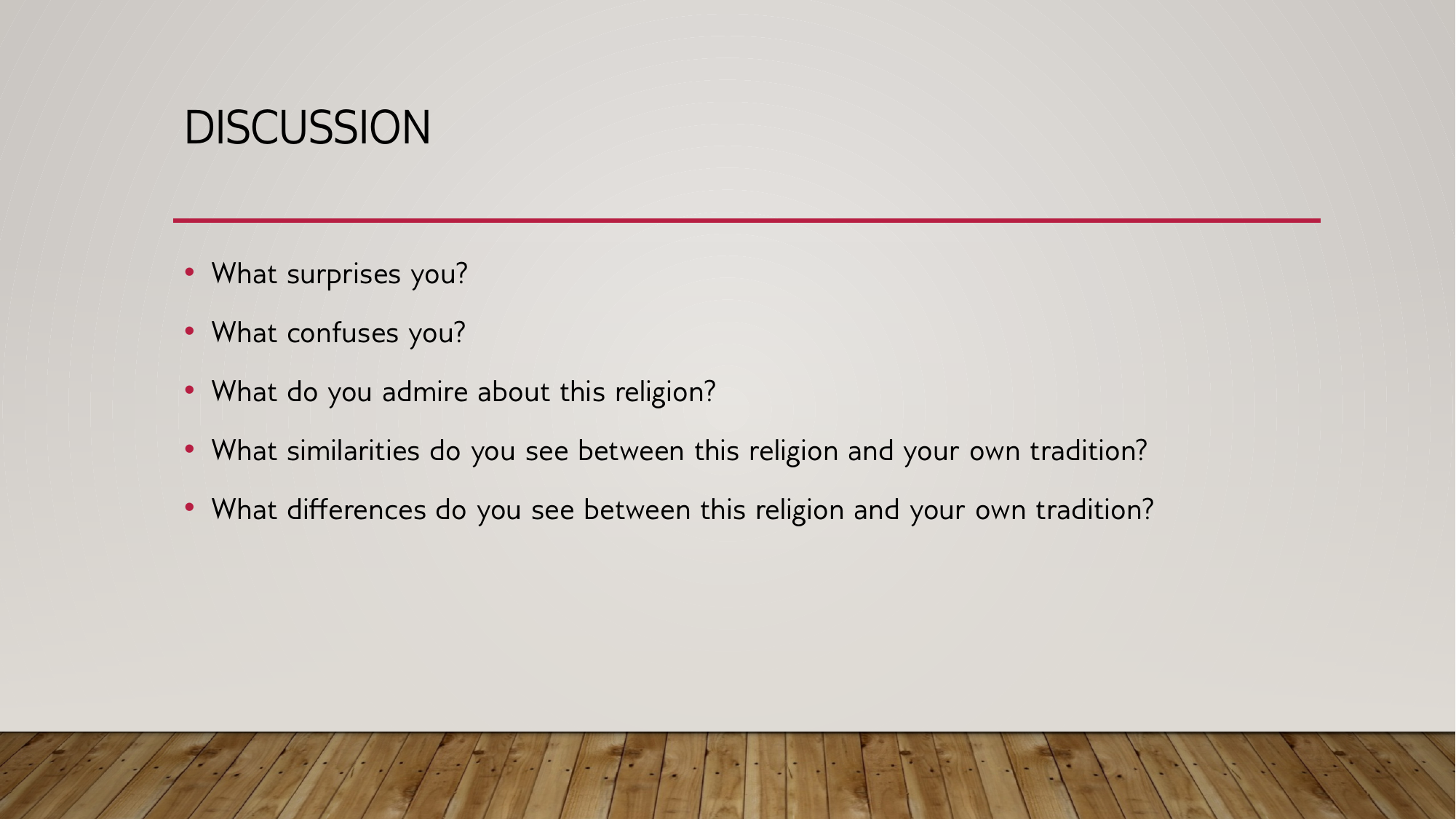

# Discussion
What surprises you?
What confuses you?
What do you admire about this religion?
What similarities do you see between this religion and your own tradition?
What differences do you see between this religion and your own tradition?